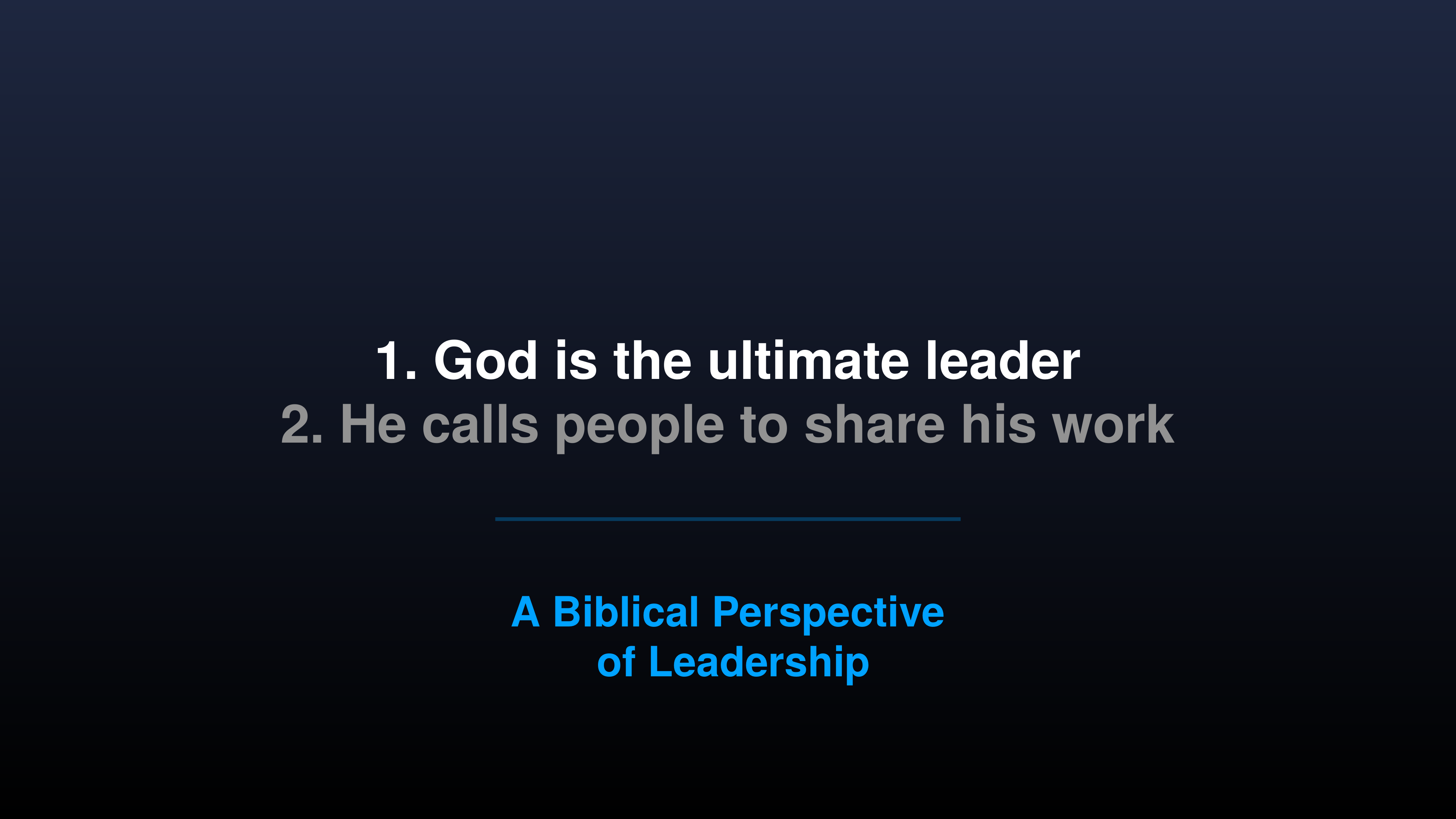

# 1. God is the ultimate leader 2. He calls people to share his work

A Biblical Perspective
of Leadership